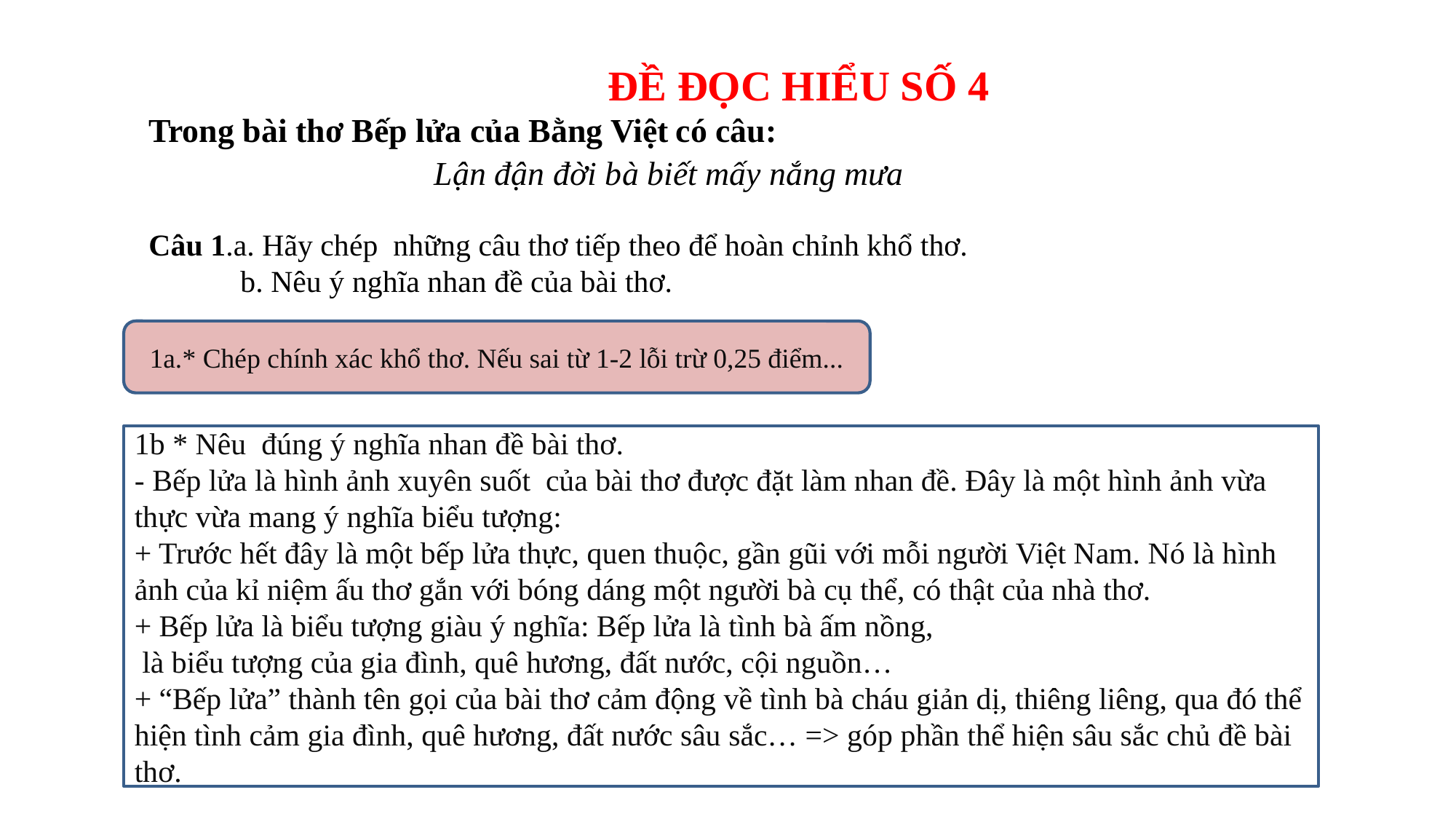

ĐỀ ĐỌC HIỂU SỐ 4
Trong bài thơ Bếp lửa của Bằng Việt có câu:
                         Lận đận đời bà biết mấy nắng mưa
Câu 1.a. Hãy chép  những câu thơ tiếp theo để hoàn chỉnh khổ thơ.
            b. Nêu ý nghĩa nhan đề của bài thơ.
1a.* Chép chính xác khổ thơ. Nếu sai từ 1-2 lỗi trừ 0,25 điểm...
1b * Nêu  đúng ý nghĩa nhan đề bài thơ.
- Bếp lửa là hình ảnh xuyên suốt  của bài thơ được đặt làm nhan đề. Đây là một hình ảnh vừa thực vừa mang ý nghĩa biểu tượng:
+ Trước hết đây là một bếp lửa thực, quen thuộc, gần gũi với mỗi người Việt Nam. Nó là hình ảnh của kỉ niệm ấu thơ gắn với bóng dáng một người bà cụ thể, có thật của nhà thơ.
+ Bếp lửa là biểu tượng giàu ý nghĩa: Bếp lửa là tình bà ấm nồng,
 là biểu tượng của gia đình, quê hương, đất nước, cội nguồn…
+ “Bếp lửa” thành tên gọi của bài thơ cảm động về tình bà cháu giản dị, thiêng liêng, qua đó thể hiện tình cảm gia đình, quê hương, đất nước sâu sắc… => góp phần thể hiện sâu sắc chủ đề bài thơ.